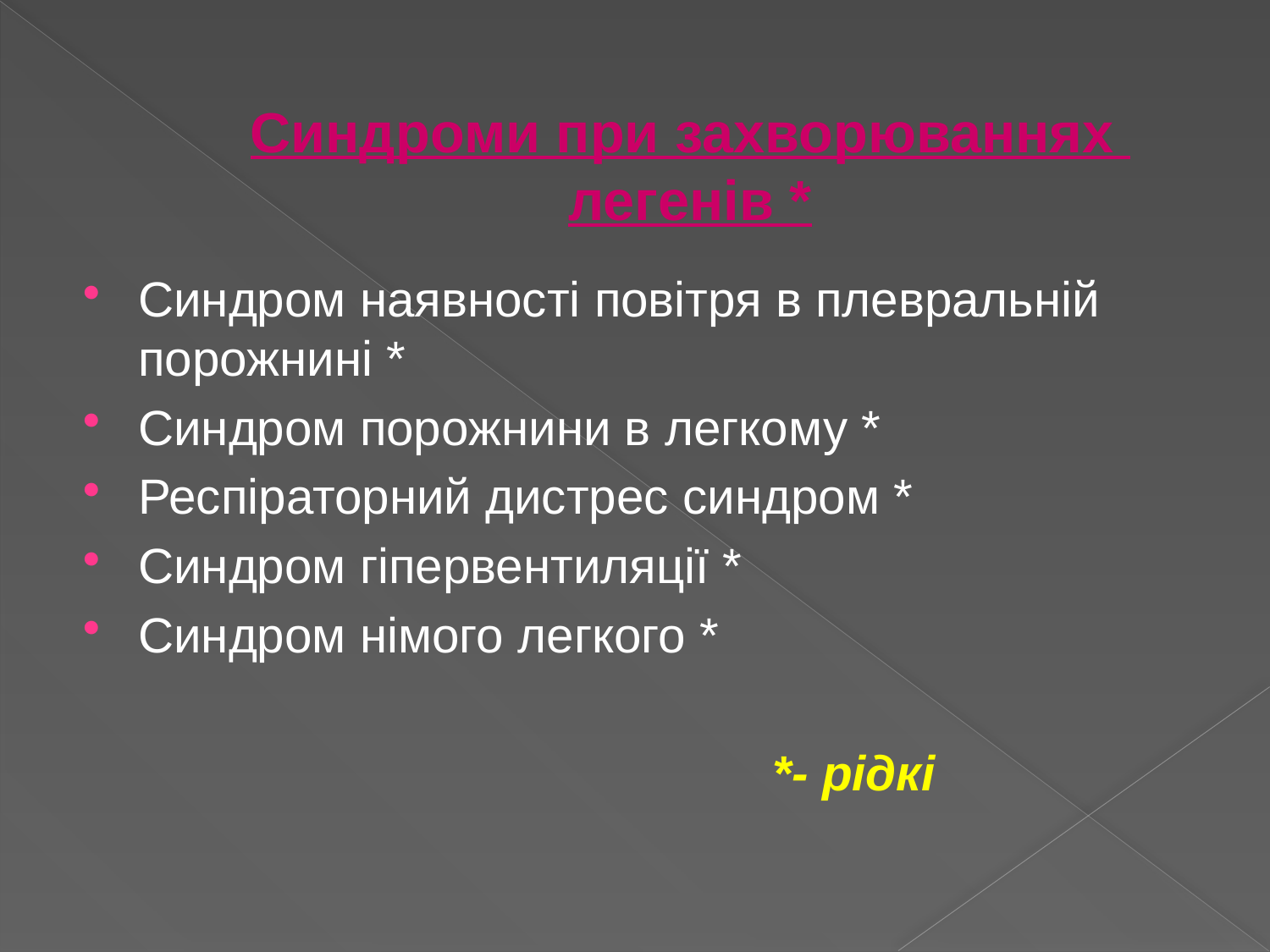

# Синдроми при захворюваннях легенів *
Синдром наявності повітря в плевральній порожнині *
Синдром порожнини в легкому *
Респіраторний дистрес синдром *
Синдром гіпервентиляції *
Синдром німого легкого *

                                                  *- рідкі